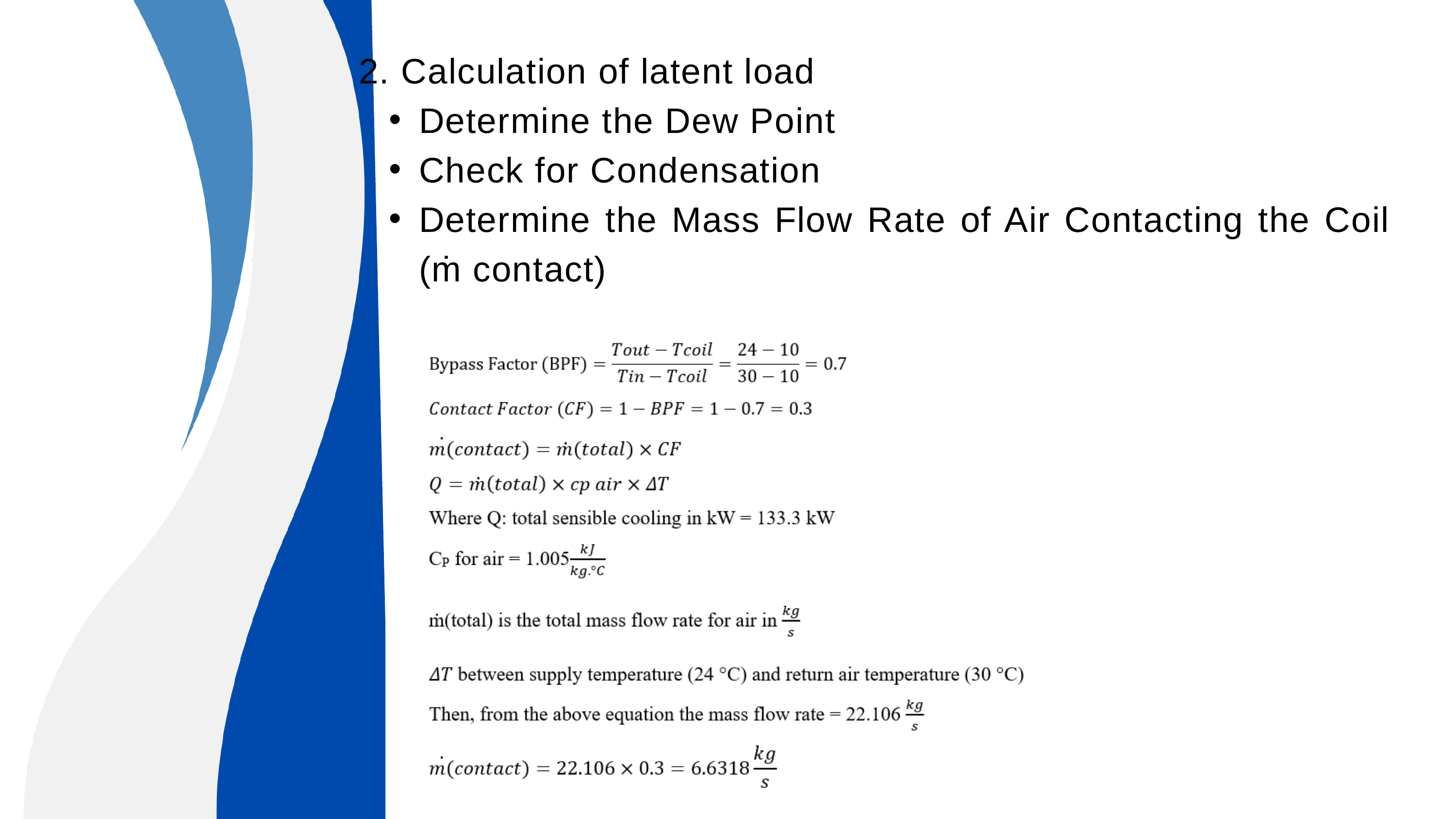

2. Calculation of latent load
Determine the Dew Point
Check for Condensation
Determine the Mass Flow Rate of Air Contacting the Coil (ṁ contact)